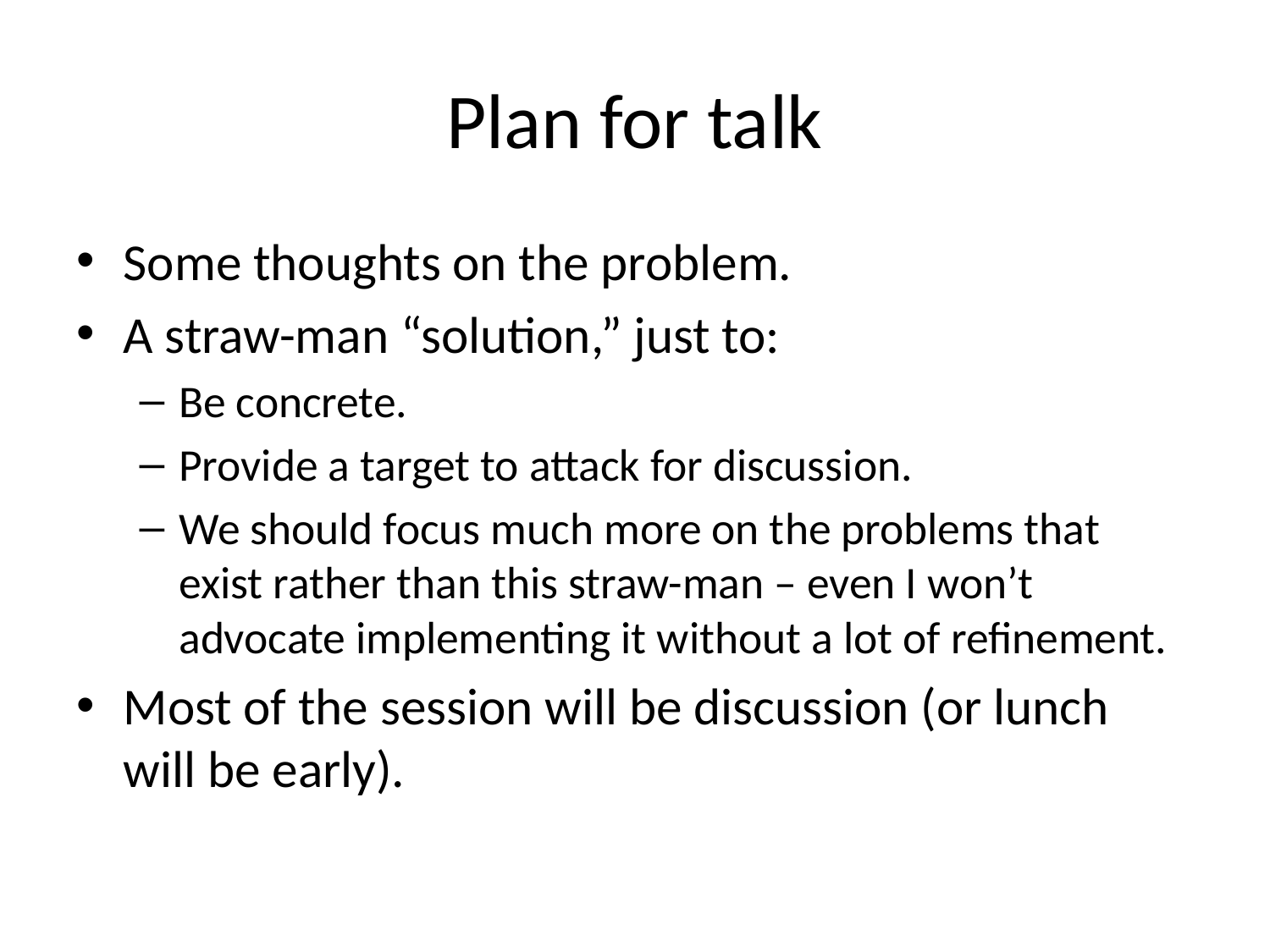

# Plan for talk
Some thoughts on the problem.
A straw-man “solution,” just to:
Be concrete.
Provide a target to attack for discussion.
We should focus much more on the problems that exist rather than this straw-man – even I won’t advocate implementing it without a lot of refinement.
Most of the session will be discussion (or lunch will be early).